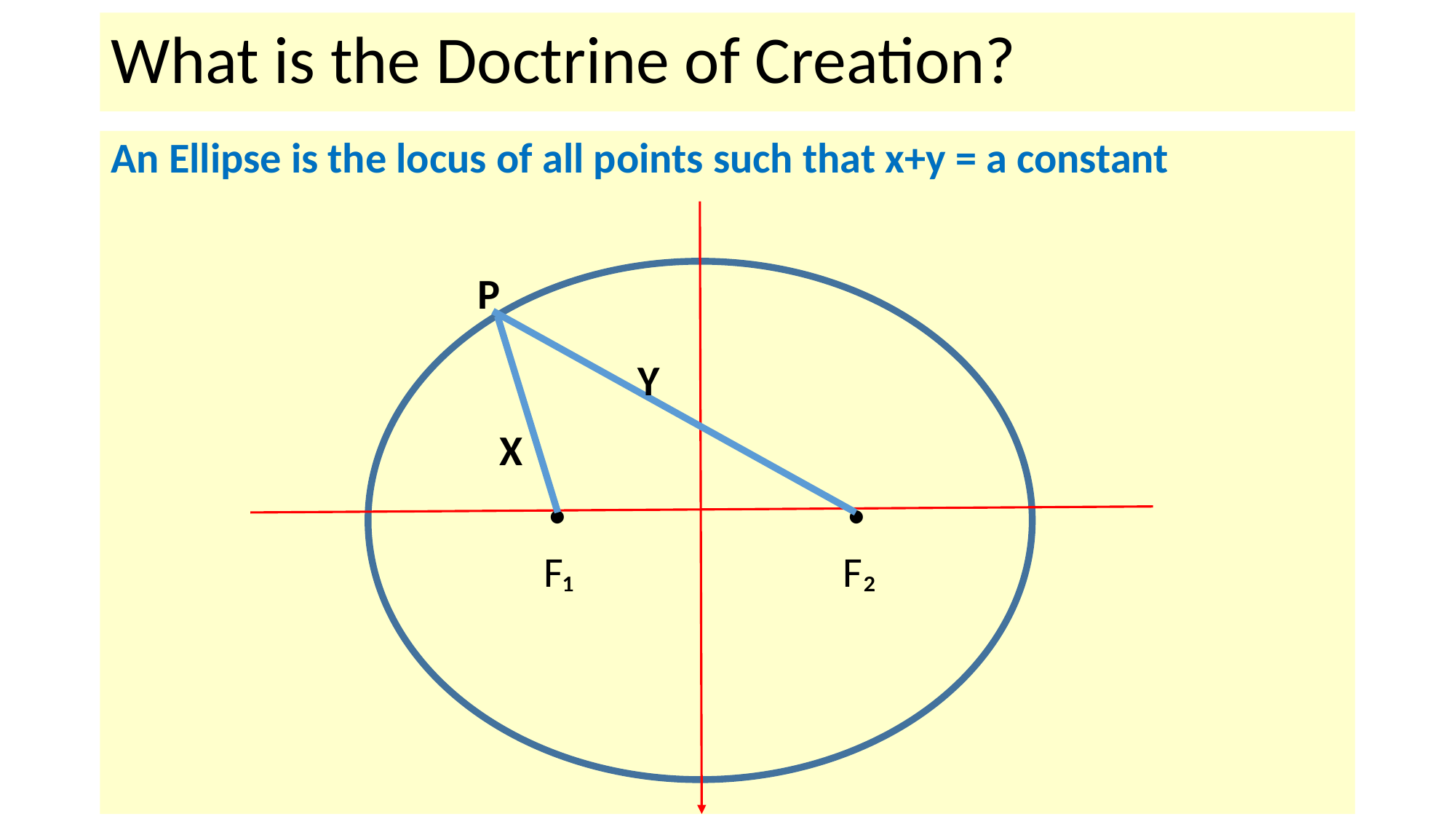

# What is the Doctrine of Creation?
An Ellipse is the locus of all points such that x+y = a constant

P
Y
.
F₁
.
F₂
X